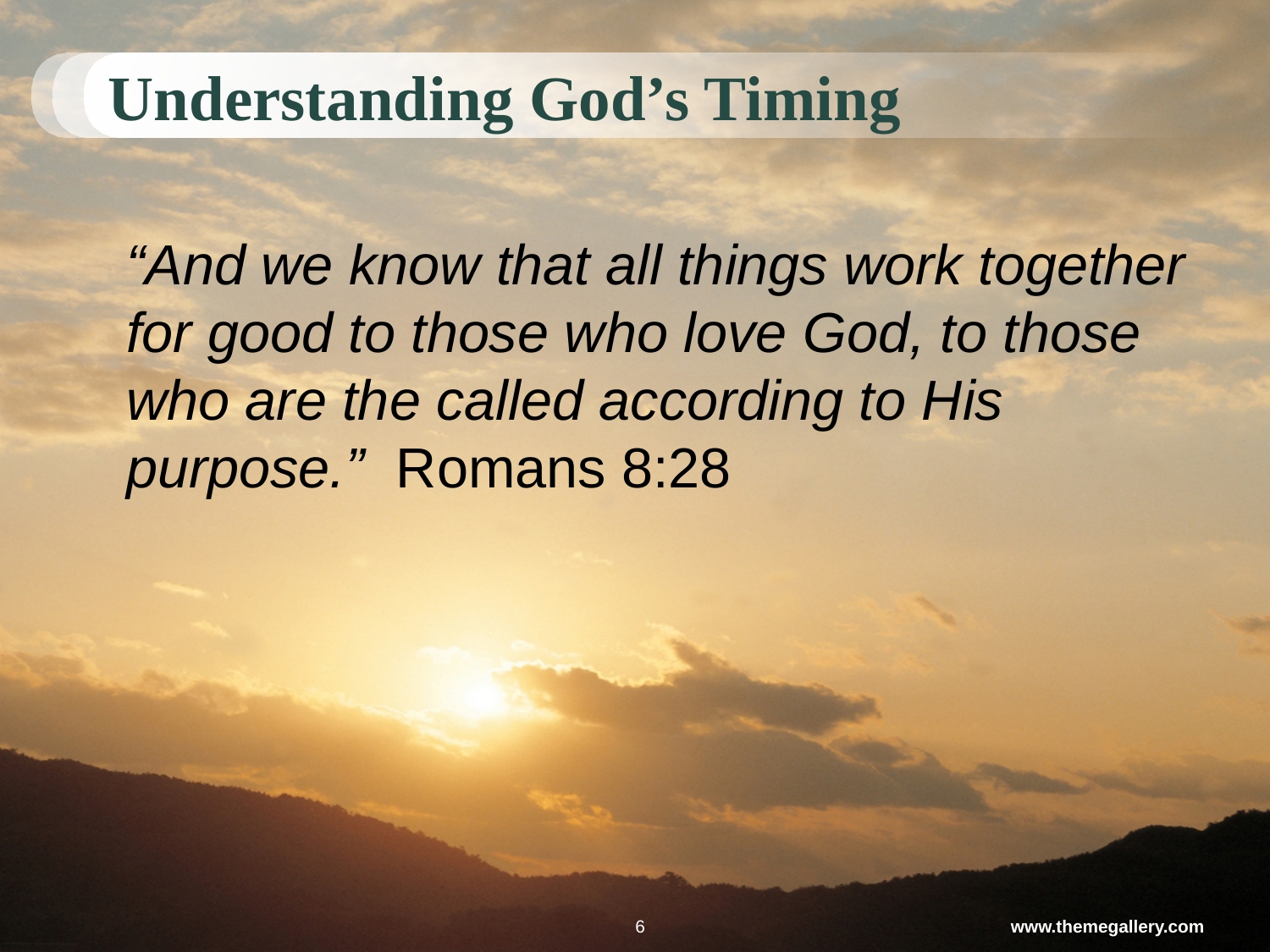

# Understanding God’s Timing
	“And we know that all things work together for good to those who love God, to those who are the called according to His purpose.”  Romans 8:28

6
www.themegallery.com